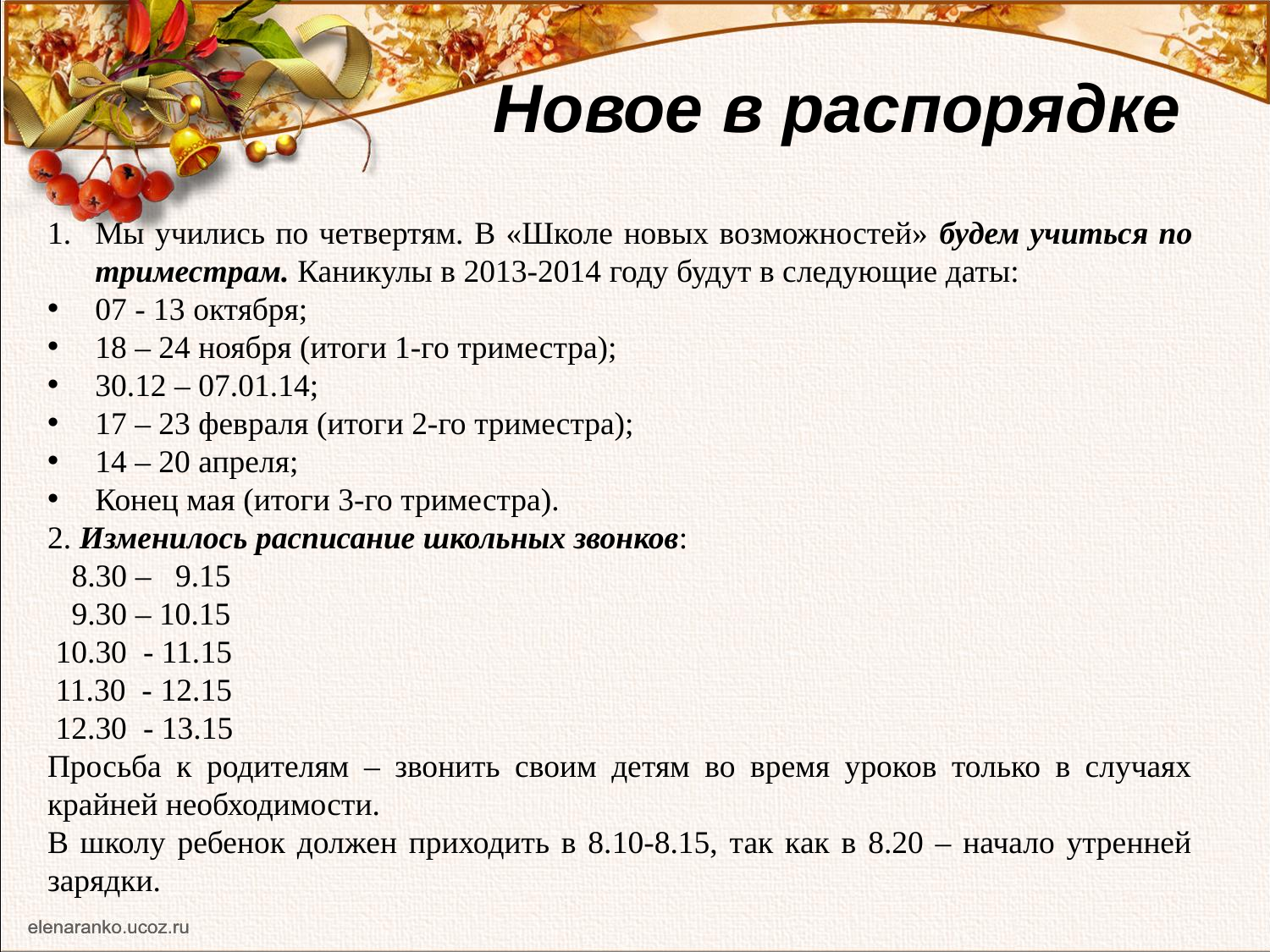

# Новое в распорядке
Мы учились по четвертям. В «Школе новых возможностей» будем учиться по триместрам. Каникулы в 2013-2014 году будут в следующие даты:
07 - 13 октября;
18 – 24 ноября (итоги 1-го триместра);
30.12 – 07.01.14;
17 – 23 февраля (итоги 2-го триместра);
14 – 20 апреля;
Конец мая (итоги 3-го триместра).
2. Изменилось расписание школьных звонков:
   8.30 –   9.15
   9.30 – 10.15
 10.30  - 11.15
 11.30  - 12.15
 12.30  - 13.15
Просьба к родителям – звонить своим детям во время уроков только в случаях крайней необходимости.
В школу ребенок должен приходить в 8.10-8.15, так как в 8.20 – начало утренней зарядки.